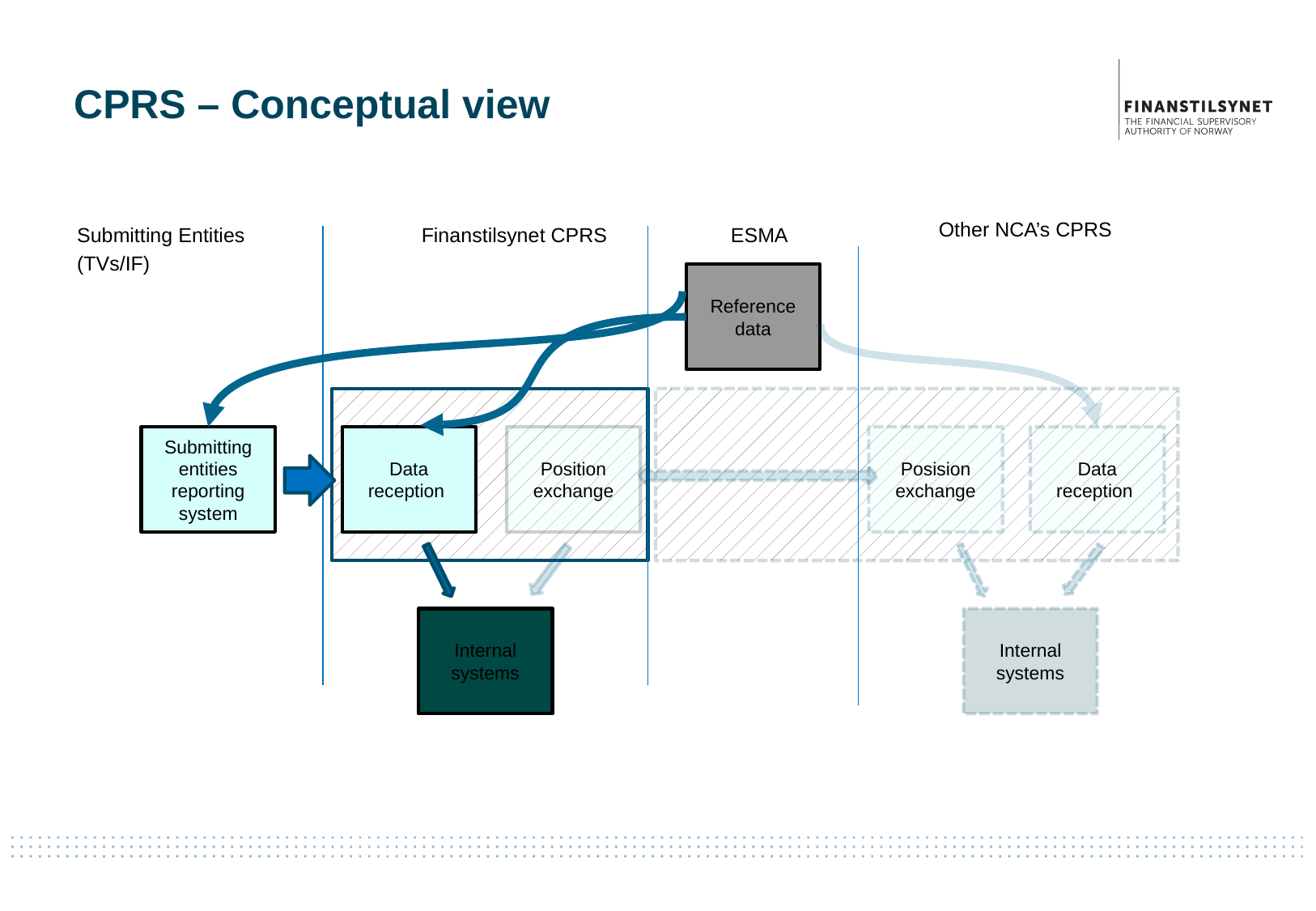

# CPRS – Conceptual view
Other NCA’s CPRS
Submitting Entities
(TVs/IF)
Finanstilsynet CPRS
ESMA
Reference data

Submitting entities reporting system
Data reception
Position exchange
Posision
exchange
Data reception

Internal systems
Internal systems